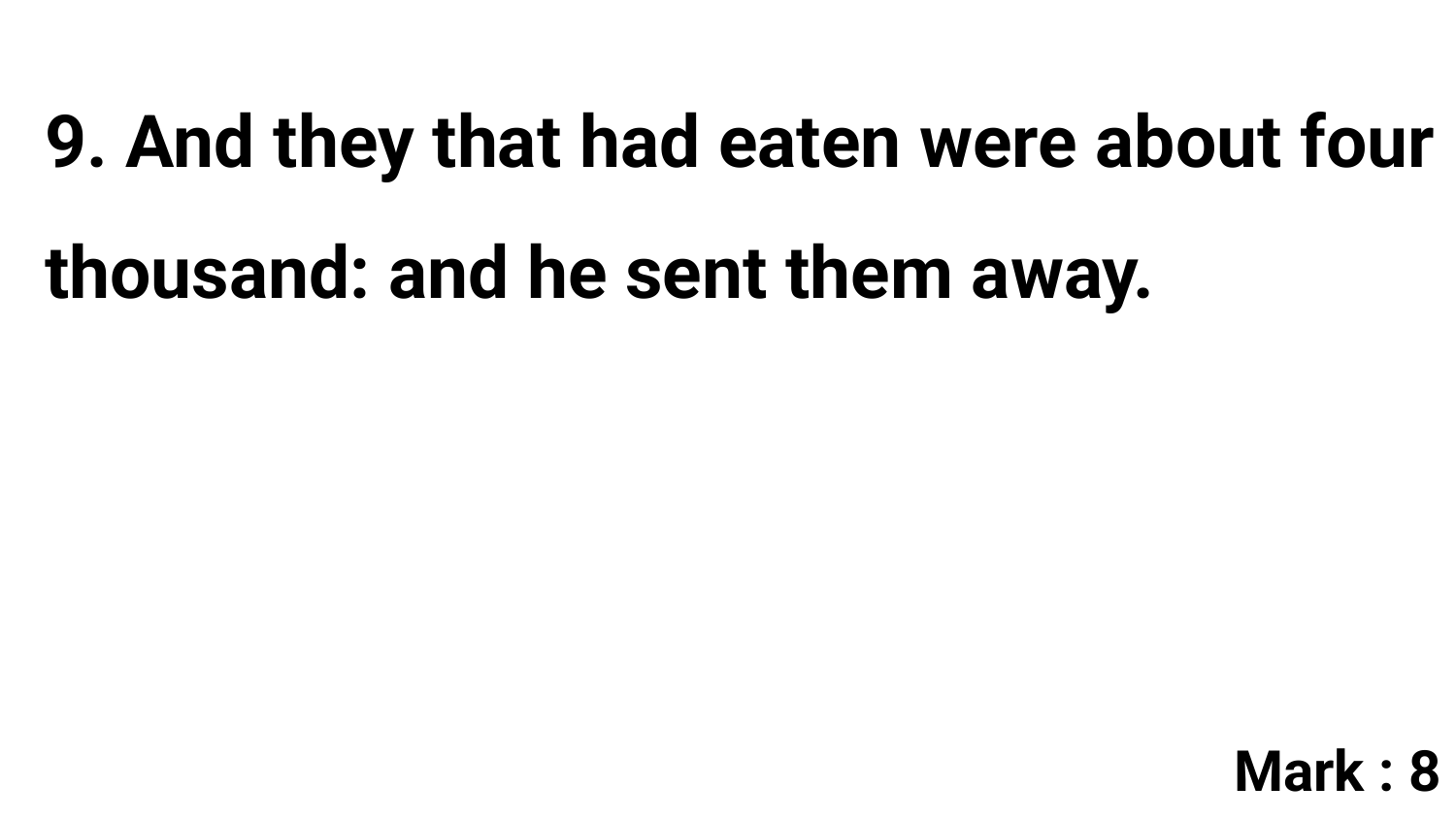

9. And they that had eaten were about four thousand: and he sent them away.
Mark : 8